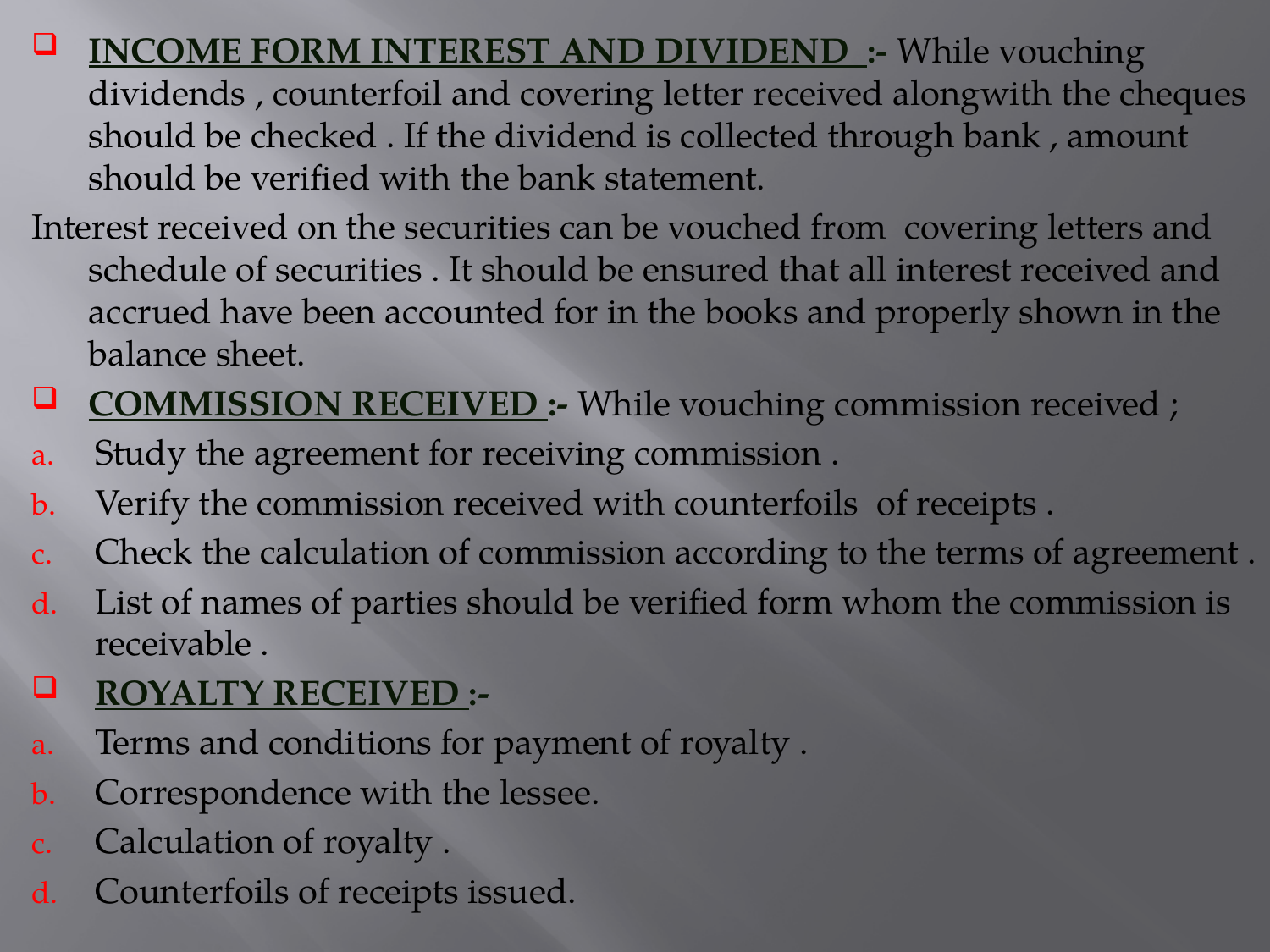

INCOME FORM INTEREST AND DIVIDEND  :- While vouching dividends , counterfoil and covering letter received alongwith the cheques  should be checked . If the dividend is collected through bank , amount should be verified with the bank statement.
Interest received on the securities can be vouched from  covering letters and schedule of securities . It should be ensured that all interest received and accrued have been accounted for in the books and properly shown in the balance sheet.
COMMISSION RECEIVED :- While vouching commission received ;
Study the agreement for receiving commission .
Verify the commission received with counterfoils  of receipts .
Check the calculation of commission according to the terms of agreement .
List of names of parties should be verified form whom the commission is receivable .
ROYALTY RECEIVED :-
Terms and conditions for payment of royalty .
Correspondence with the lessee.
Calculation of royalty .
Counterfoils of receipts issued.